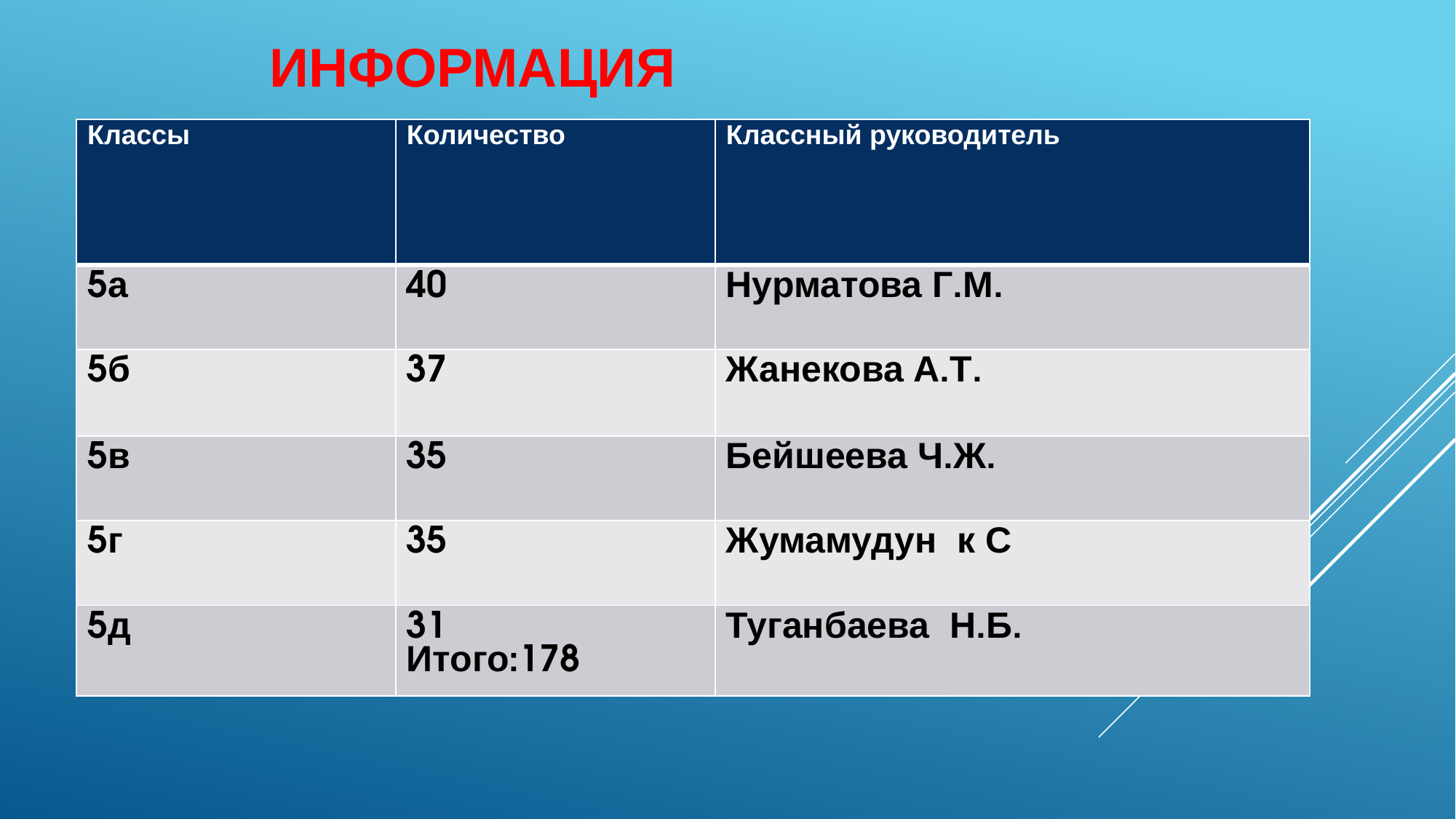

# Информация
| Классы | Количество | Классный руководитель |
| --- | --- | --- |
| 5а | 40 | Нурматова Г.М. |
| 5б | 37 | Жанекова А.Т. |
| 5в | 35 | Бейшеева Ч.Ж. |
| 5г | 35 | Жумамудун к С |
| 5д | 31 Итого:178 | Туганбаева Н.Б. |